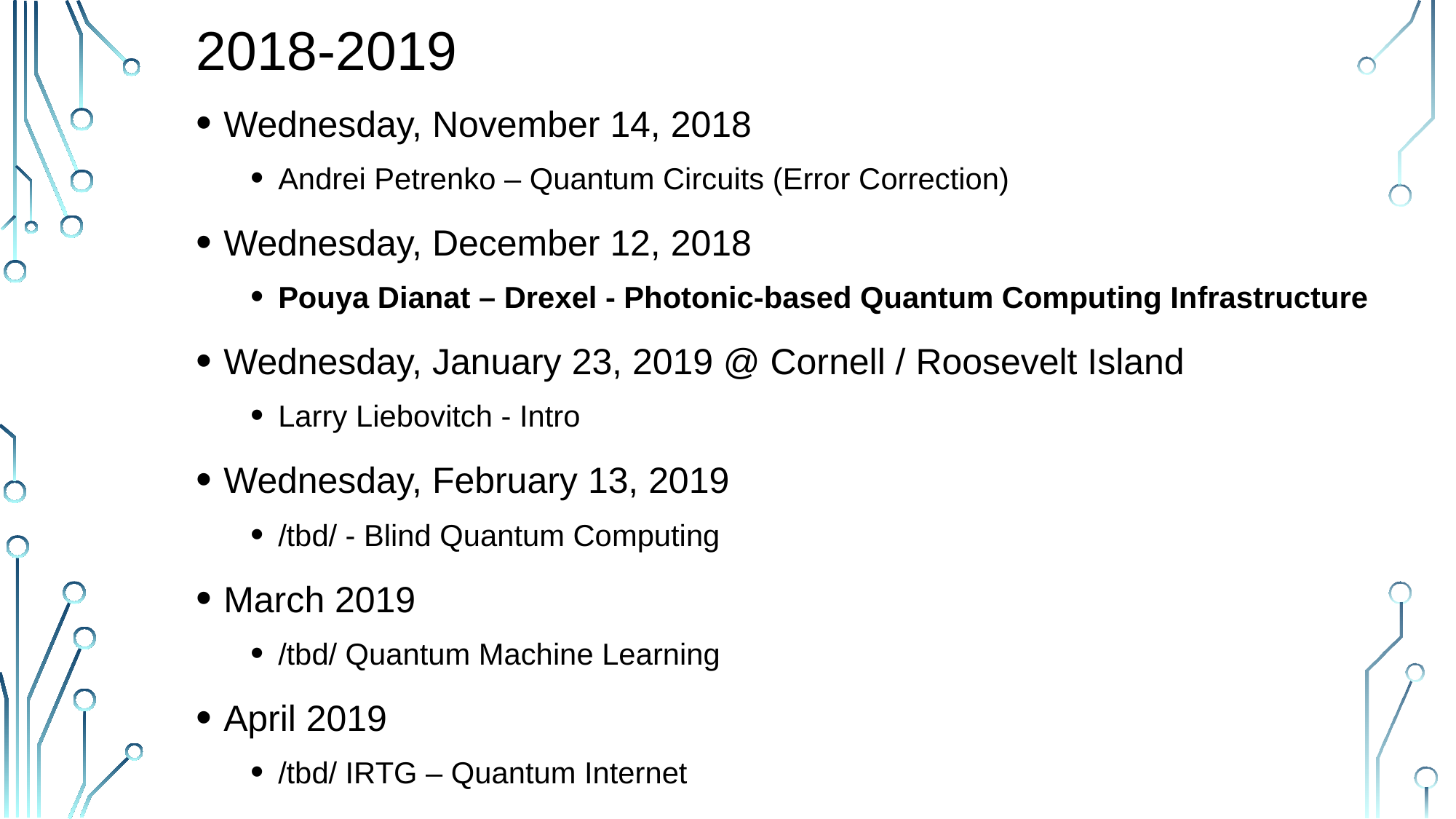

# 2018-2019
Wednesday, November 14, 2018
Andrei Petrenko – Quantum Circuits (Error Correction)
Wednesday, December 12, 2018
Pouya Dianat – Drexel - Photonic-based Quantum Computing Infrastructure
Wednesday, January 23, 2019 @ Cornell / Roosevelt Island
Larry Liebovitch - Intro
Wednesday, February 13, 2019
/tbd/ - Blind Quantum Computing
March 2019
/tbd/ Quantum Machine Learning
April 2019
/tbd/ IRTG – Quantum Internet